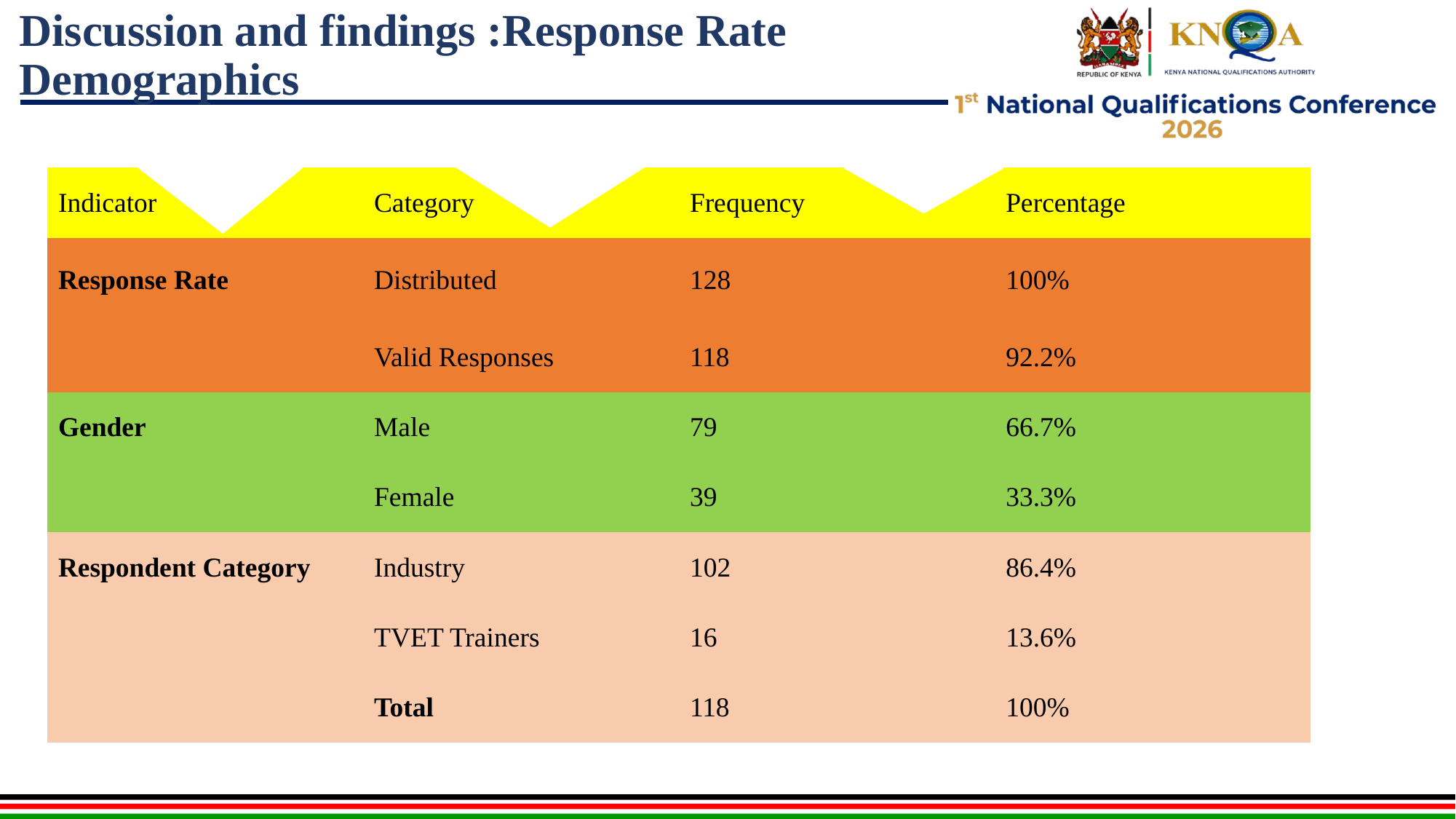

# Discussion and findings :Response Rate Demographics

| Indicator | Category | Frequency | Percentage |
| --- | --- | --- | --- |
| Response Rate | Distributed | 128 | 100% |
|  | Valid Responses | 118 | 92.2% |
| Gender | Male | 79 | 66.7% |
|  | Female | 39 | 33.3% |
| Respondent Category | Industry | 102 | 86.4% |
|  | TVET Trainers | 16 | 13.6% |
|  | Total | 118 | 100% |